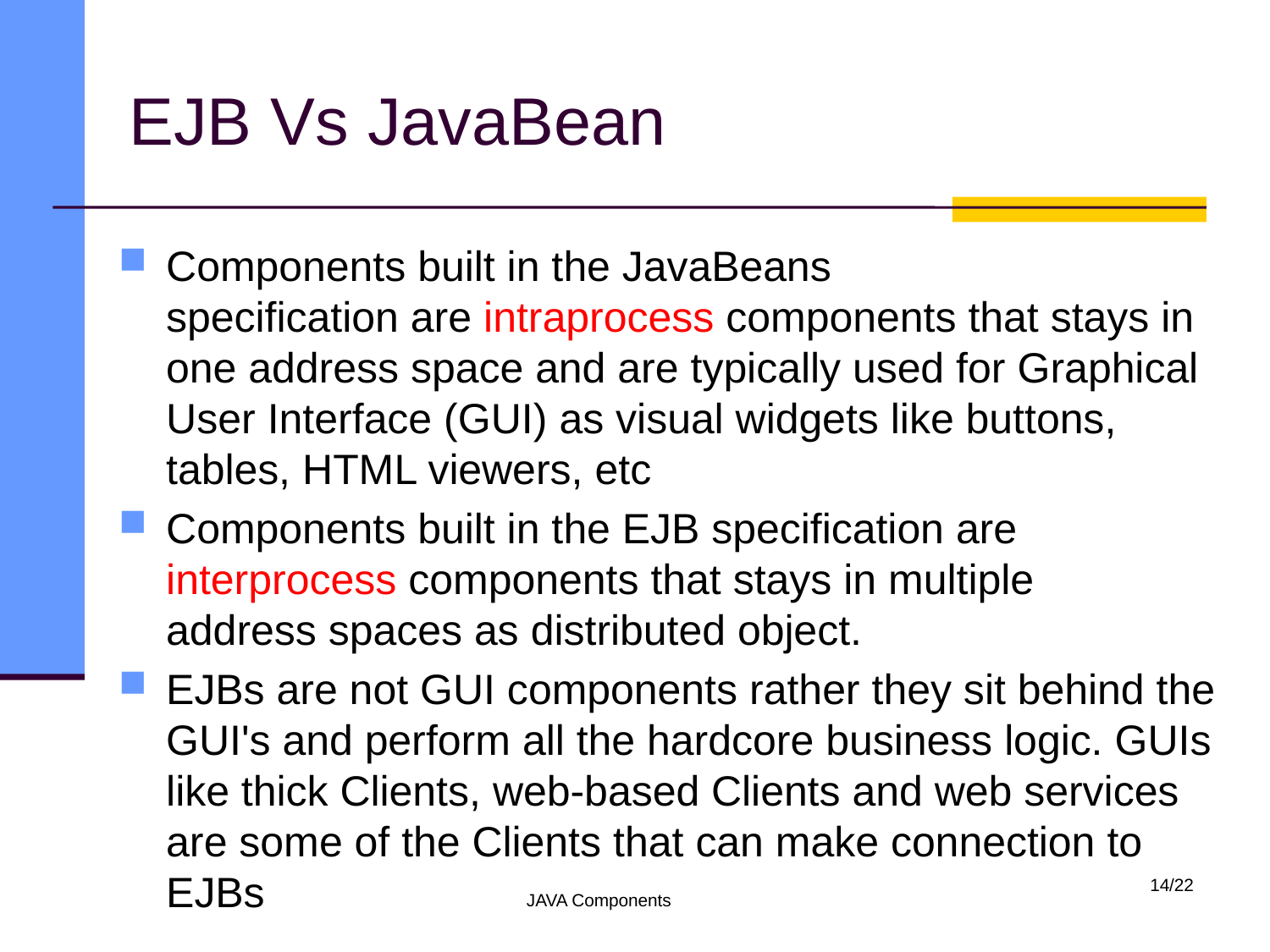

# EJB Vs JavaBean
Components built in the JavaBeans
specification are intraprocess components that stays in one address space and are typically used for Graphical User Interface (GUI) as visual widgets like buttons, tables, HTML viewers, etc
Components built in the EJB specification are interprocess components that stays in multiple
address spaces as distributed object.
EJBs are not GUI components rather they sit behind the GUI's and perform all the hardcore business logic. GUIs like thick Clients, web-based Clients and web services are some of the Clients that can make connection to EJBs
14/22
JAVA Components